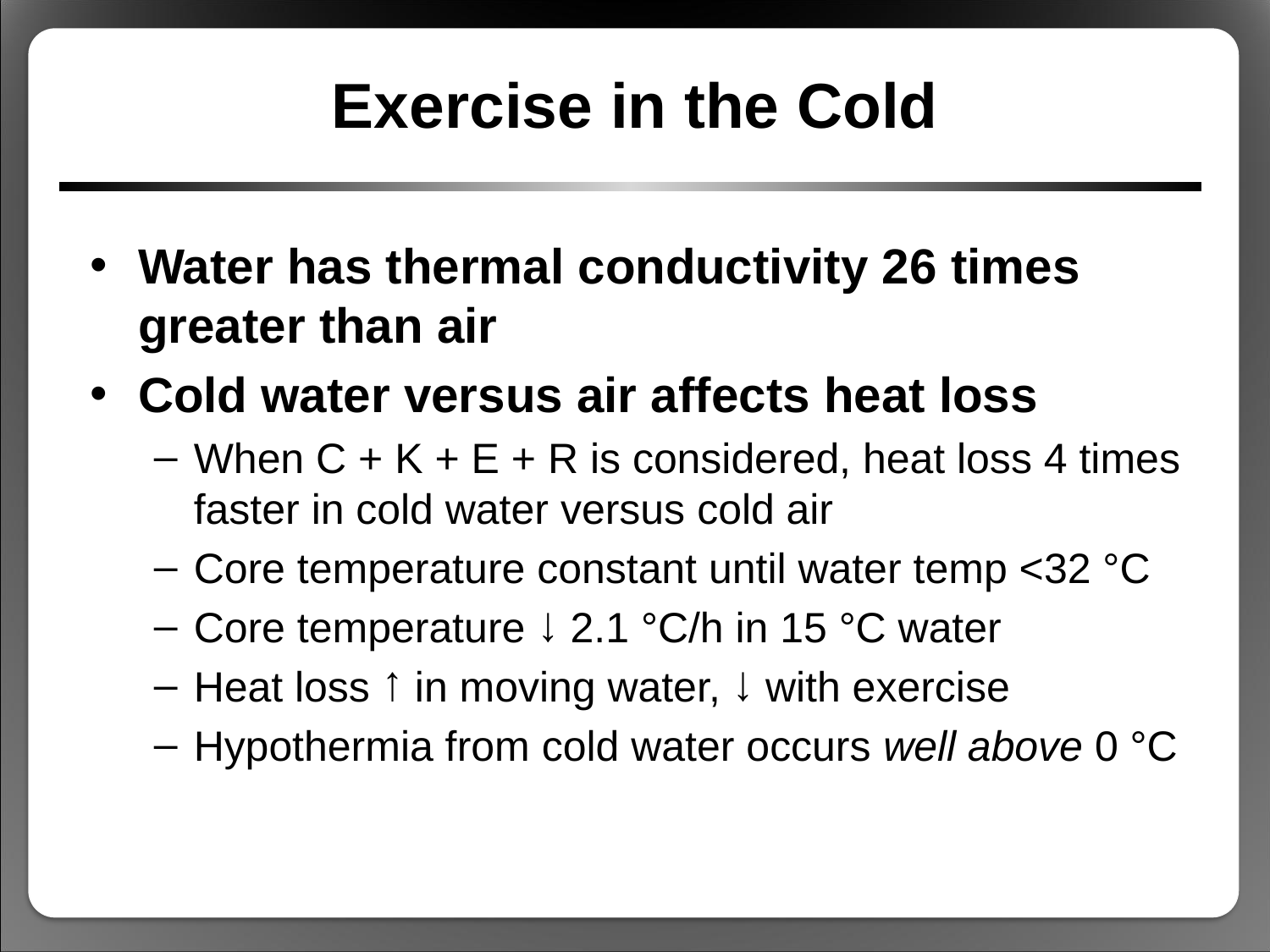

# Exercise in the Cold
Water has thermal conductivity 26 times greater than air
Cold water versus air affects heat loss
When C + K + E + R is considered, heat loss 4 times faster in cold water versus cold air
Core temperature constant until water temp <32 °C
Core temperature ↓ 2.1 °C/h in 15 °C water
Heat loss ↑ in moving water, ↓ with exercise
Hypothermia from cold water occurs well above 0 °C